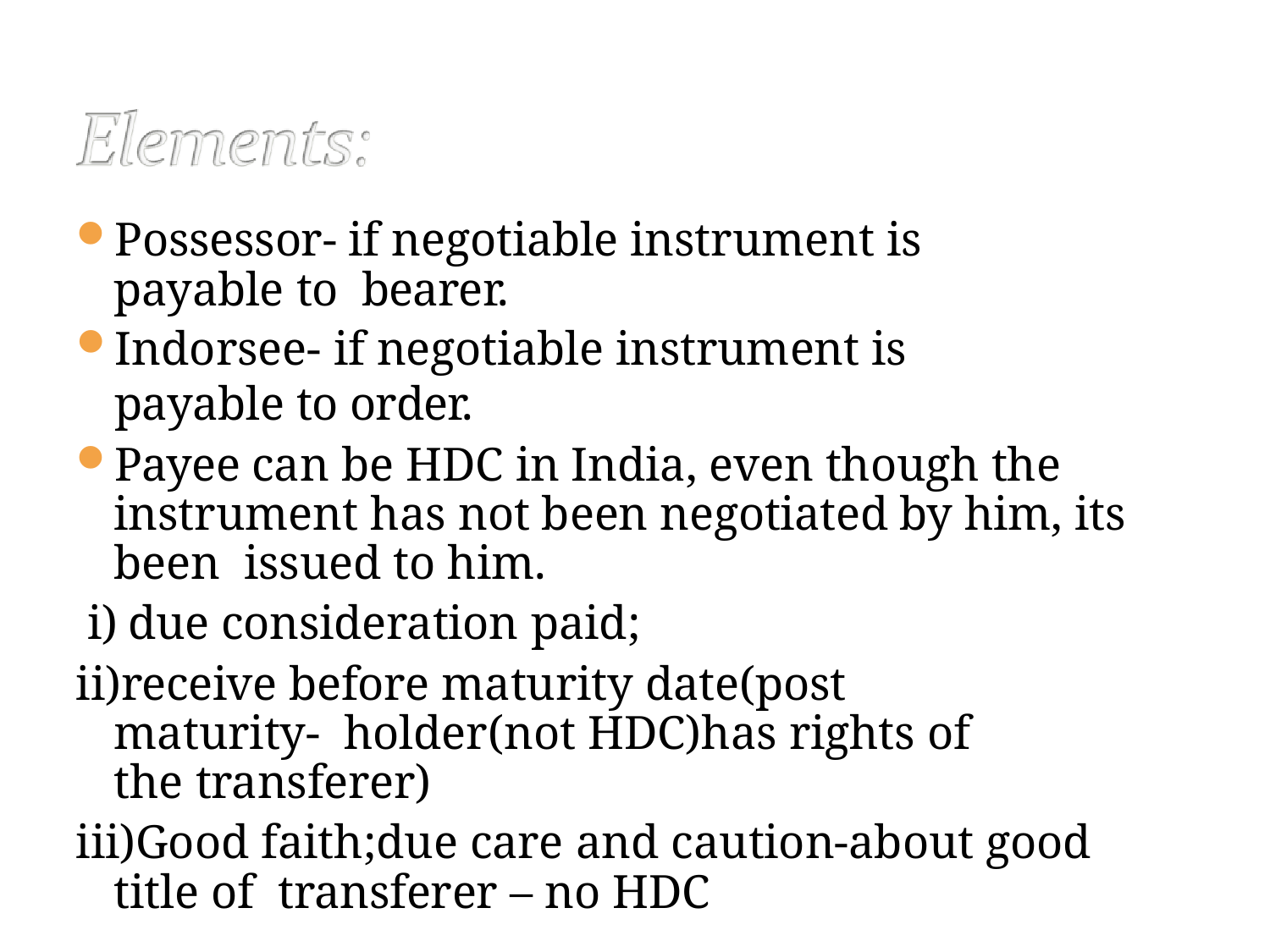

Possessor- if negotiable instrument is payable to  bearer.
Indorsee- if negotiable instrument is payable to order.
Payee can be HDC in India, even though the  instrument has not been negotiated by him, its been  issued to him.
due consideration paid;
receive before maturity date(post maturity-  holder(not HDC)has rights of the transferer)
Good faith;due care and caution-about good title of  transferer – no HDC